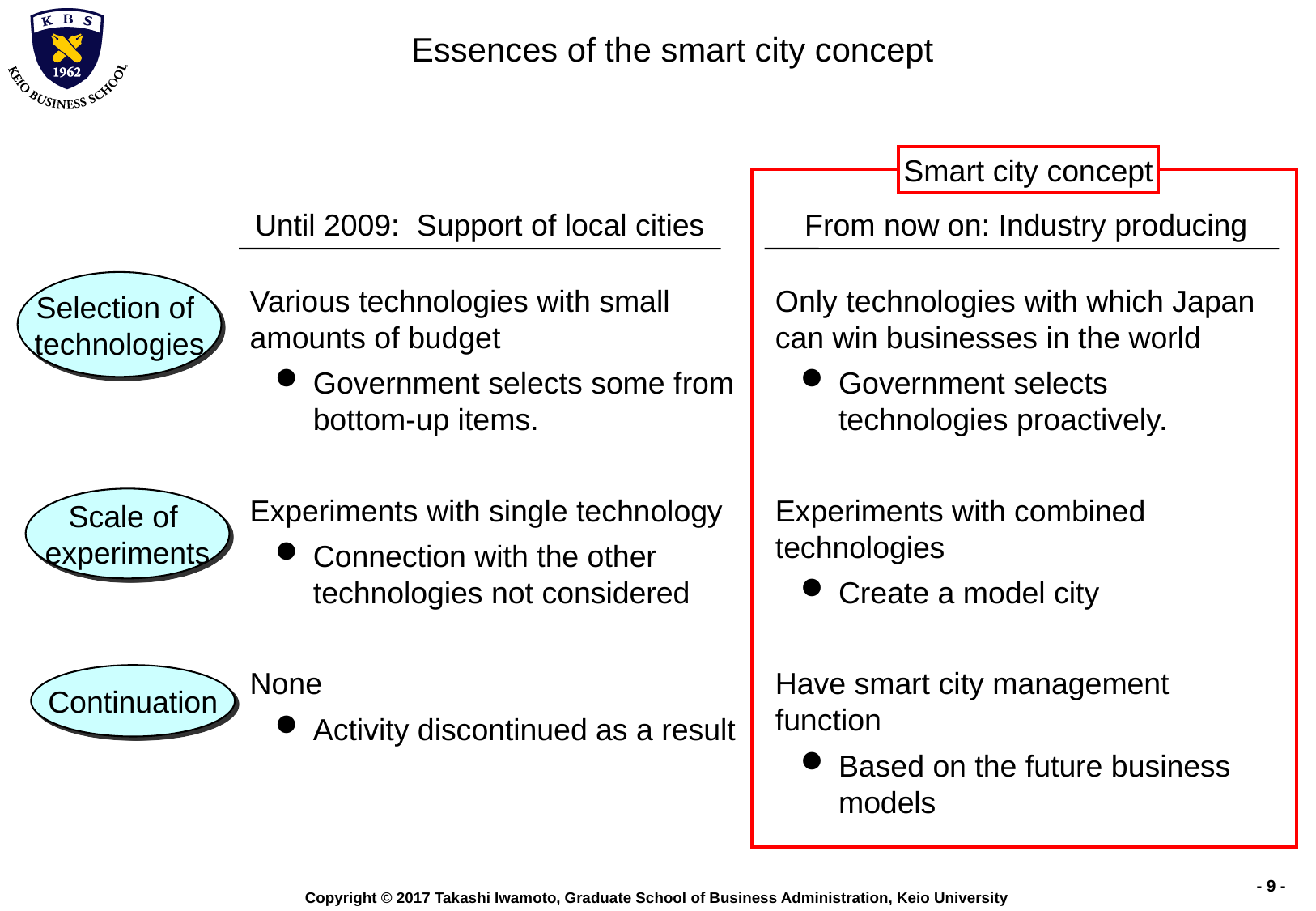

Essences of the smart city concept
Smart city concept

Until 2009:  Support of local cities
From now on: Industry producing

Selection of
technologies
Various technologies with small amounts of budget
Government selects some from bottom-up items.

Experiments with single technology
Connection with the other technologies not considered

None
Activity discontinued as a result
Only technologies with which Japan can win businesses in the world
Government selects technologies proactively.

Experiments with combined technologies
Create a model city

Have smart city management function
Based on the future business models
Scale of
experiments
Continuation
- 9 -